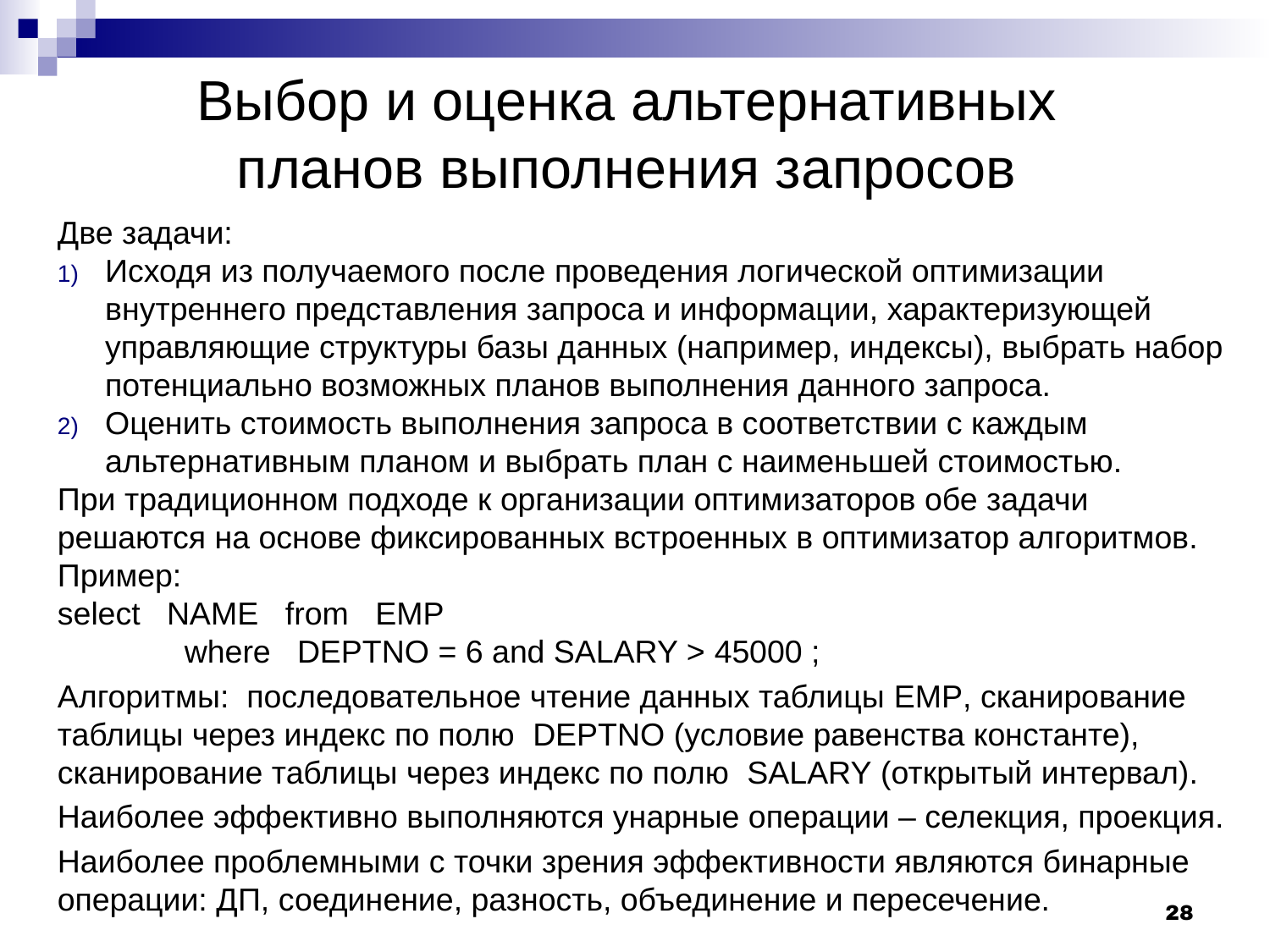

Выбор и оценка альтернативных планов выполнения запросов
Две задачи:
Исходя из получаемого после проведения логической оптимизации внутреннего представления запроса и информации, характеризующей управляющие структуры базы данных (например, индексы), выбрать набор потенциально возможных планов выполнения данного запроса.
Оценить стоимость выполнения запроса в соответствии с каждым альтернативным планом и выбрать план с наименьшей стоимостью.
При традиционном подходе к организации оптимизаторов обе задачи решаются на основе фиксированных встроенных в оптимизатор алгоритмов.
Пример:
select   NAME   from   EMP
	where   DEPTNO = 6 and SALARY > 45000 ;
Алгоритмы:  последовательное чтение данных таблицы EMP, сканирование таблицы через индекс по полю  DEPTNO (условие равенства константе), сканирование таблицы через индекс по полю  SALARY (открытый интервал).
Наиболее эффективно выполняются унарные операции – селекция, проекция.
Наиболее проблемными с точки зрения эффективности являются бинарные операции: ДП, соединение, разность, объединение и пересечение.

28